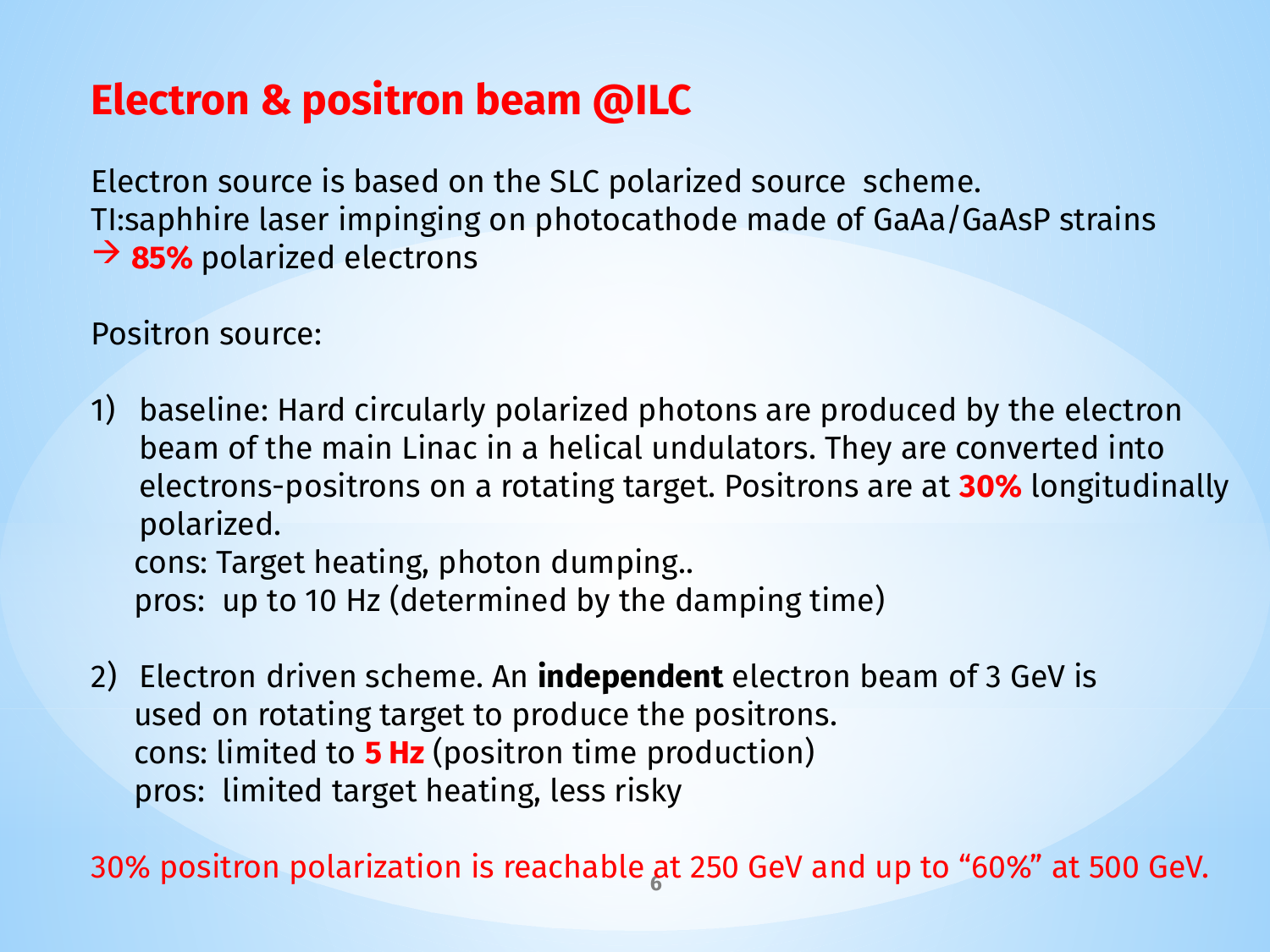

Electron & positron beam @ILC

Electron source is based on the SLC polarized source  scheme.
TI:saphhire laser impinging on photocathode made of GaAa/GaAsP strains
85% polarized electrons

Positron source:

baseline: Hard circularly polarized photons are produced by the electron beam of the main Linac in a helical undulators. They are converted into electrons-positrons on a rotating target. Positrons are at 30% longitudinally polarized.
     cons: Target heating, photon dumping..
     pros:  up to 10 Hz (determined by the damping time)

Electron driven scheme. An independent electron beam of 3 GeV is
     used on rotating target to produce the positrons.
     cons: limited to 5 Hz (positron time production)
     pros:  limited target heating, less risky

30% positron polarization is reachable at 250 GeV and up to “60%” at 500 GeV.
6